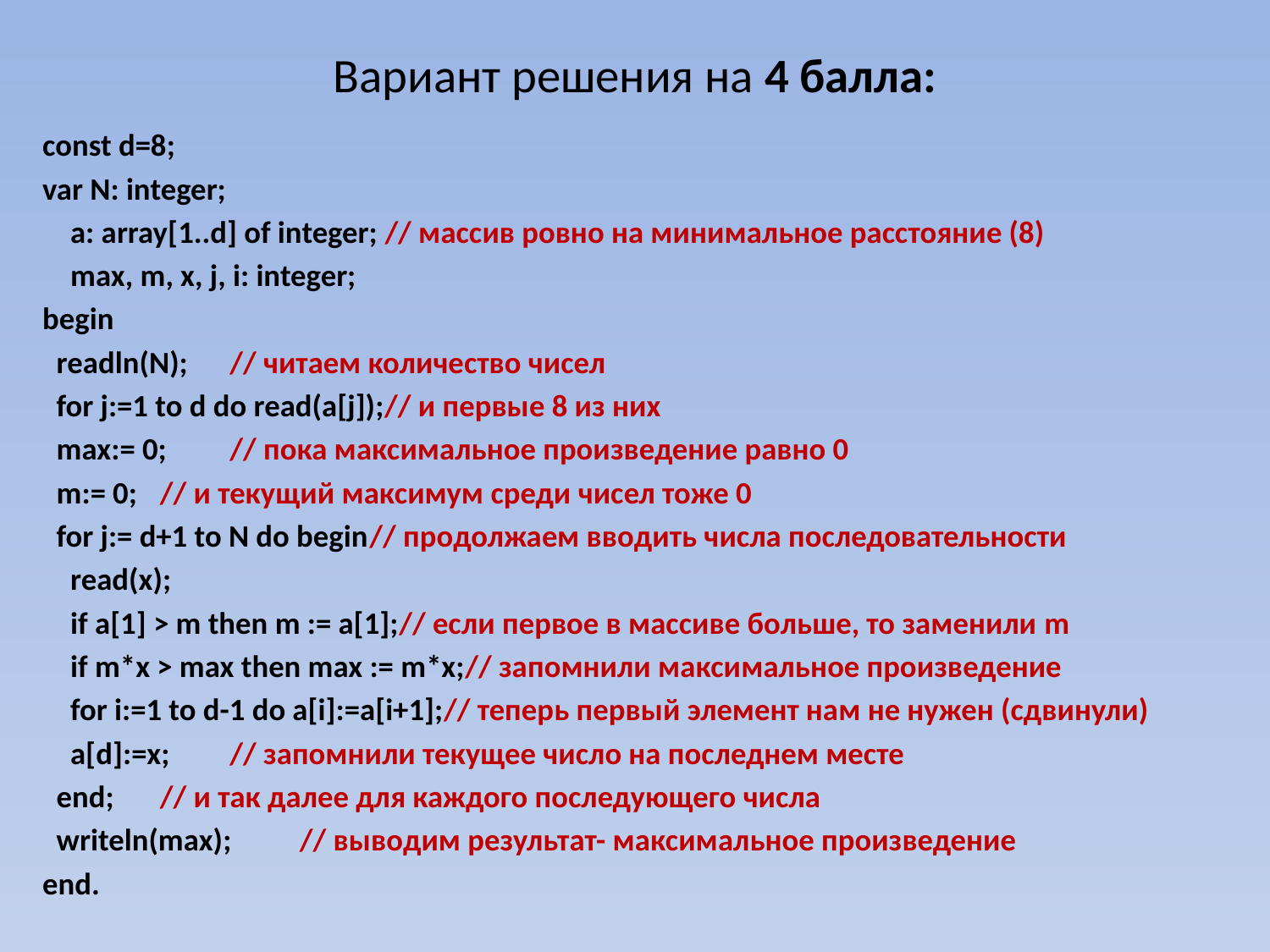

# Вариант решения на 4 балла:
const d=8;
var N: integer;
    a: array[1..d] of integer; // массив ровно на минимальное расстояние (8)
    max, m, x, j, i: integer;
begin
  readln(N);		// читаем количество чисел
  for j:=1 to d do read(a[j]);// и первые 8 из них
  max:= 0;		// пока максимальное произведение равно 0
  m:= 0;			// и текущий максимум среди чисел тоже 0
  for j:= d+1 to N do begin	// продолжаем вводить числа последовательности
    read(x);
    if a[1] > m then m := a[1];// если первое в массиве больше, то заменили m
    if m*x > max then max := m*x;// запомнили максимальное произведение
    for i:=1 to d-1 do a[i]:=a[i+1];// теперь первый элемент нам не нужен (сдвинули)
    a[d]:=x;		// запомнили текущее число на последнем месте
  end;     			// и так далее для каждого последующего числа
  writeln(max);		// выводим результат- максимальное произведение
end.